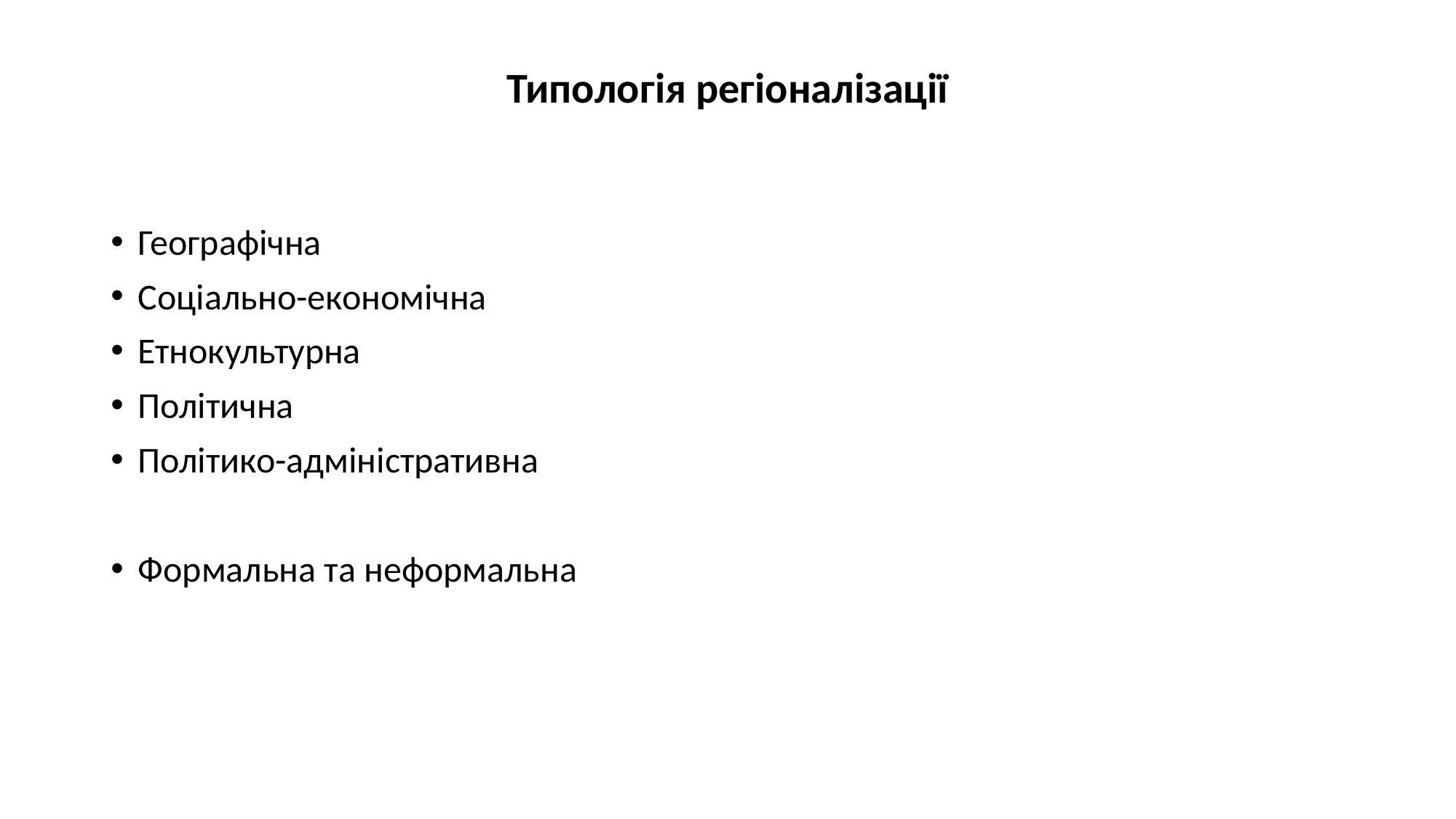

# Типологія регіоналізації
Географічна
Соціально-економічна
Етнокультурна
Політична
Політико-адміністративна

Формальна та неформальна